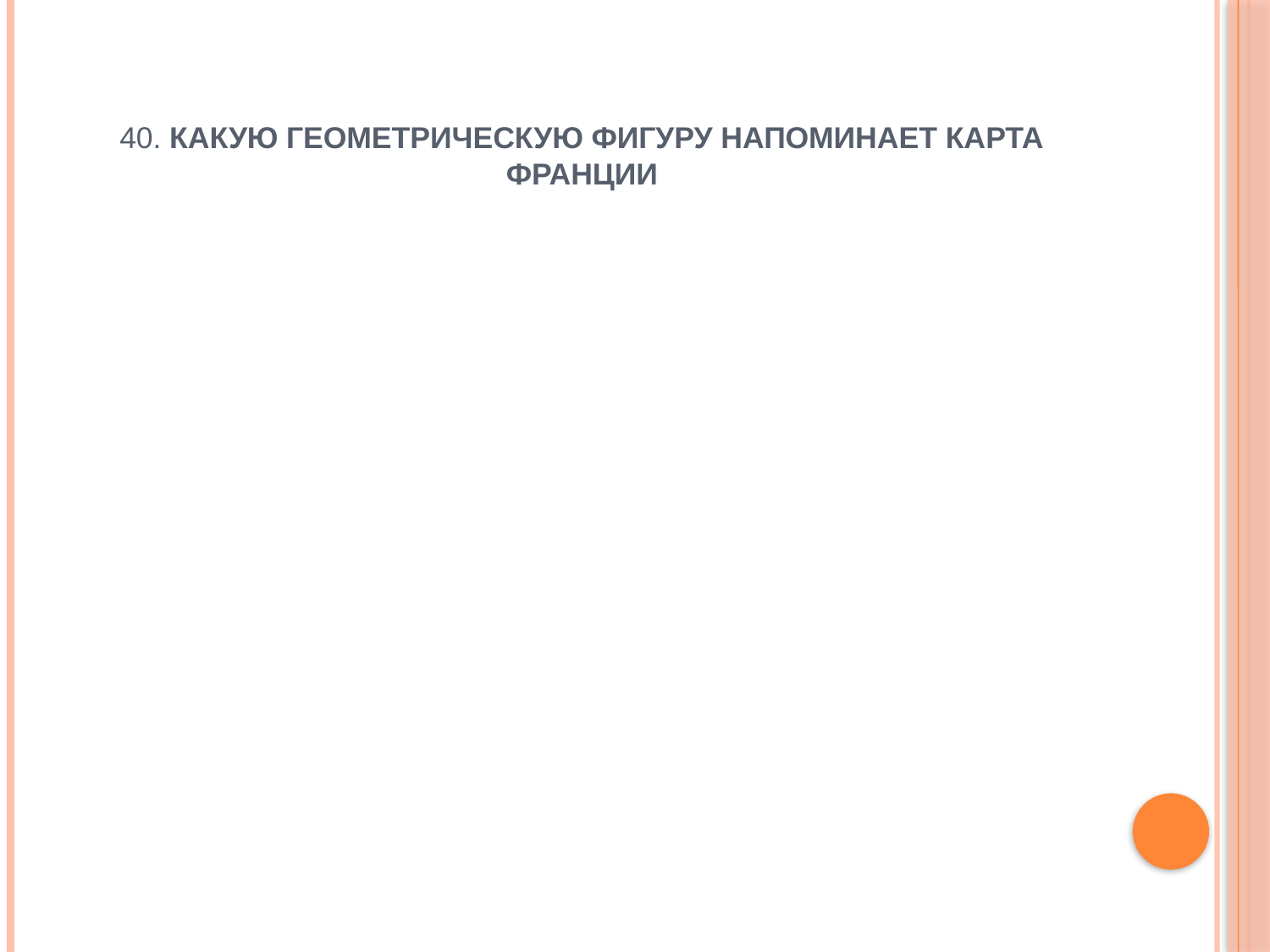

# 40. какую геометрическую фигуру напоминает карта Франции